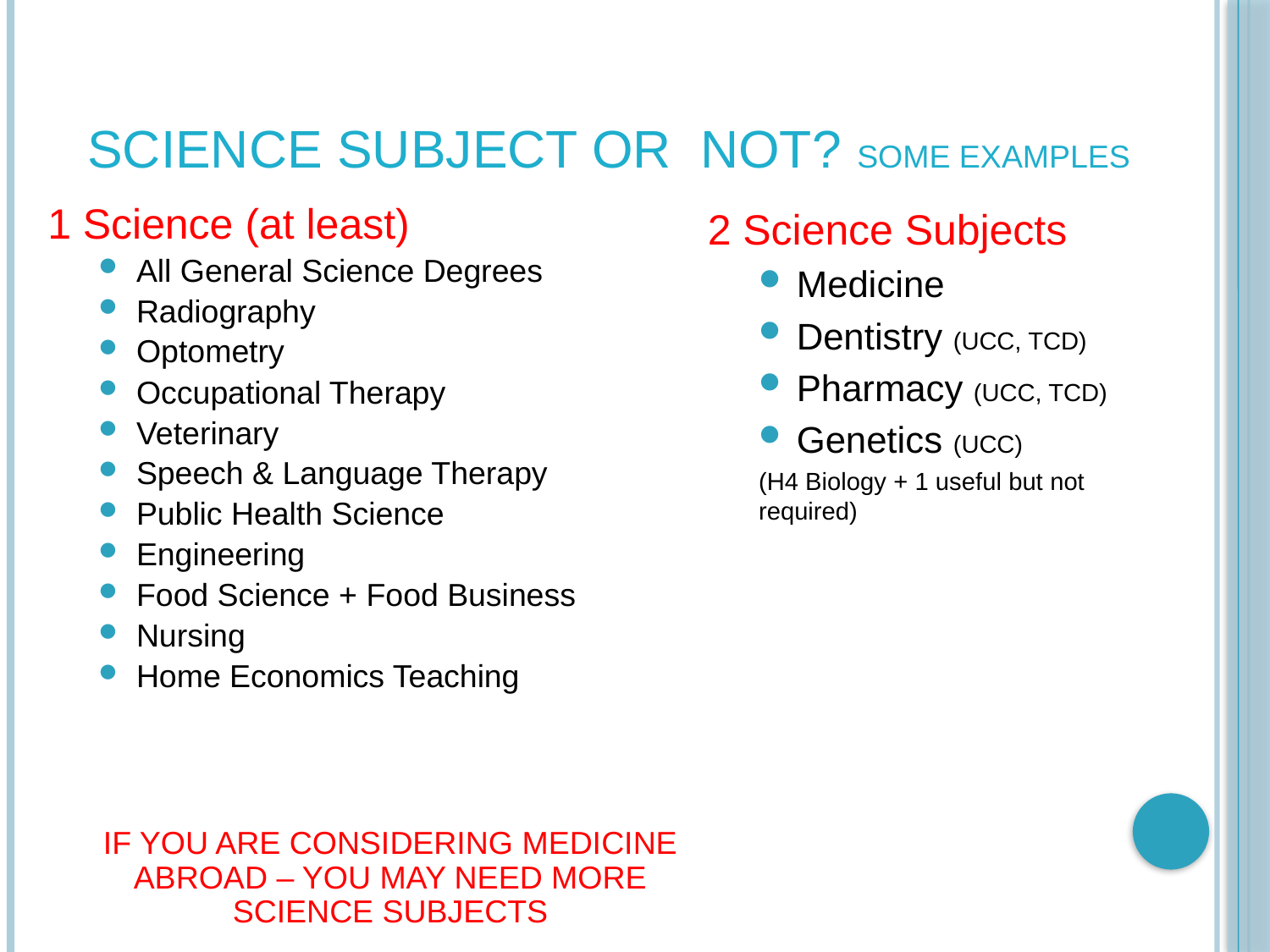

# Science Subject or  not? some examples
1 Science (at least)
All General Science Degrees
Radiography
Optometry
Occupational Therapy
Veterinary
Speech & Language Therapy
Public Health Science
Engineering
Food Science + Food Business
Nursing
Home Economics Teaching

IF YOU ARE CONSIDERING MEDICINE ABROAD – YOU MAY NEED MORE SCIENCE SUBJECTS
2 Science Subjects
Medicine
Dentistry (UCC, TCD)
Pharmacy (UCC, TCD)
Genetics (UCC)
(H4 Biology + 1 useful but not required)